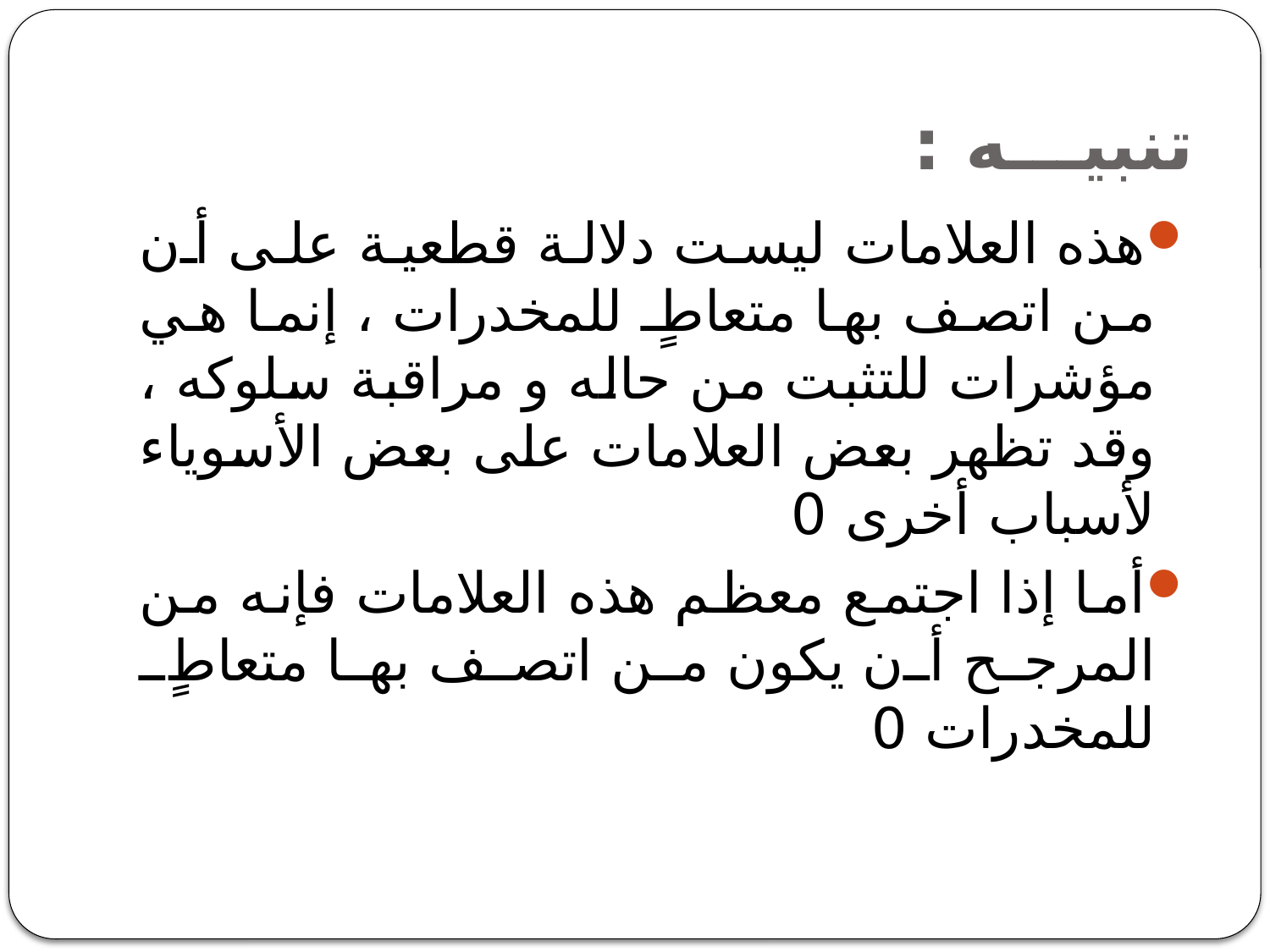

# تنبيـــه :
هذه العلامات ليست دلالة قطعية على أن من اتصف بها متعاطٍ للمخدرات ، إنما هي مؤشرات للتثبت من حاله و مراقبة سلوكه ، وقد تظهر بعض العلامات على بعض الأسوياء لأسباب أخرى 0
أما إذا اجتمع معظم هذه العلامات فإنه من المرجح أن يكون من اتصف بها متعاطٍ للمخدرات 0